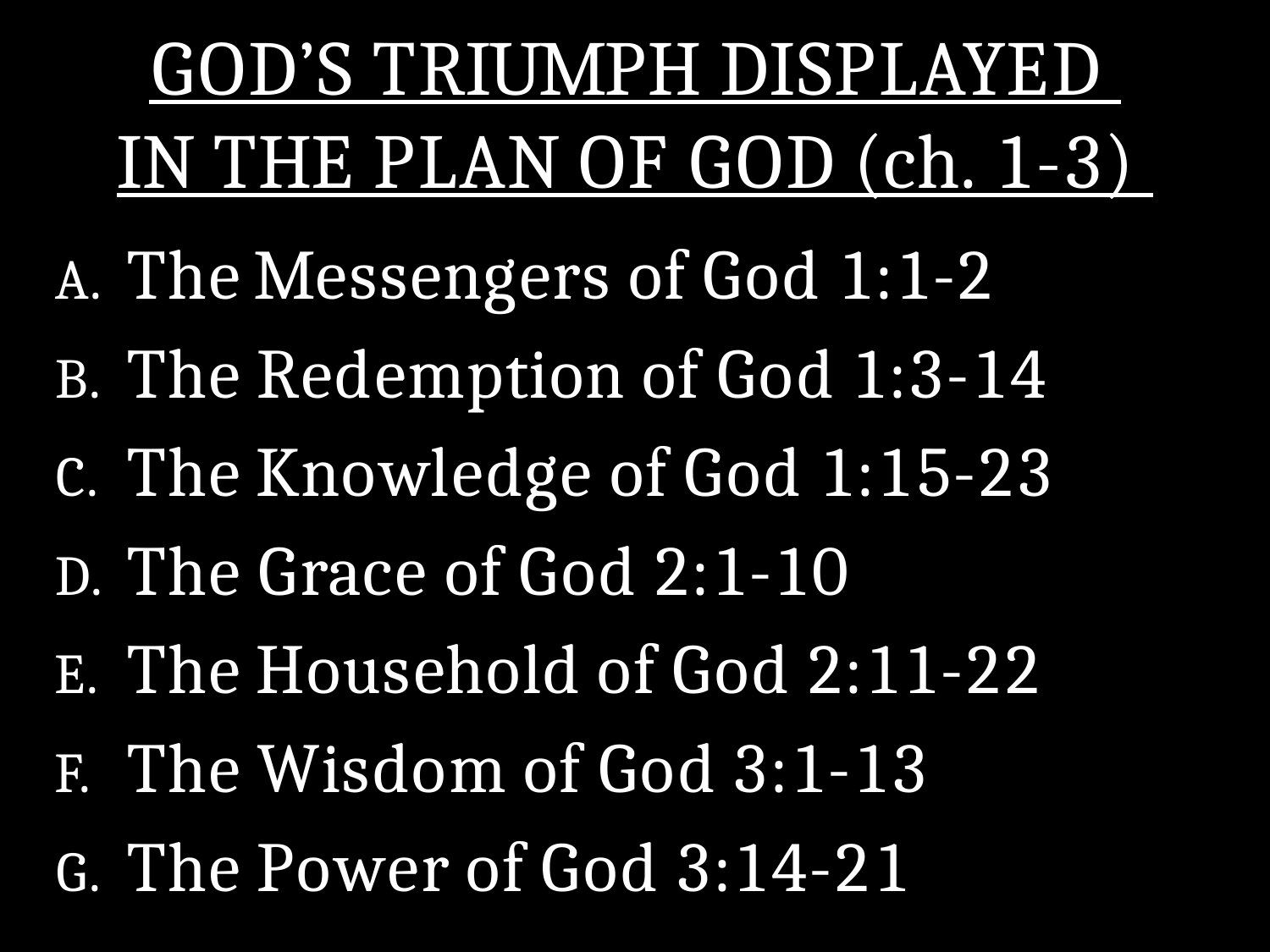

# GOD’S TRIUMPH DISPLAYED IN THE PLAN OF GOD (ch. 1-3)
The Messengers of God 1:1-2
The Redemption of God 1:3-14
The Knowledge of God 1:15-23
The Grace of God 2:1-10
The Household of God 2:11-22
The Wisdom of God 3:1-13
The Power of God 3:14-21